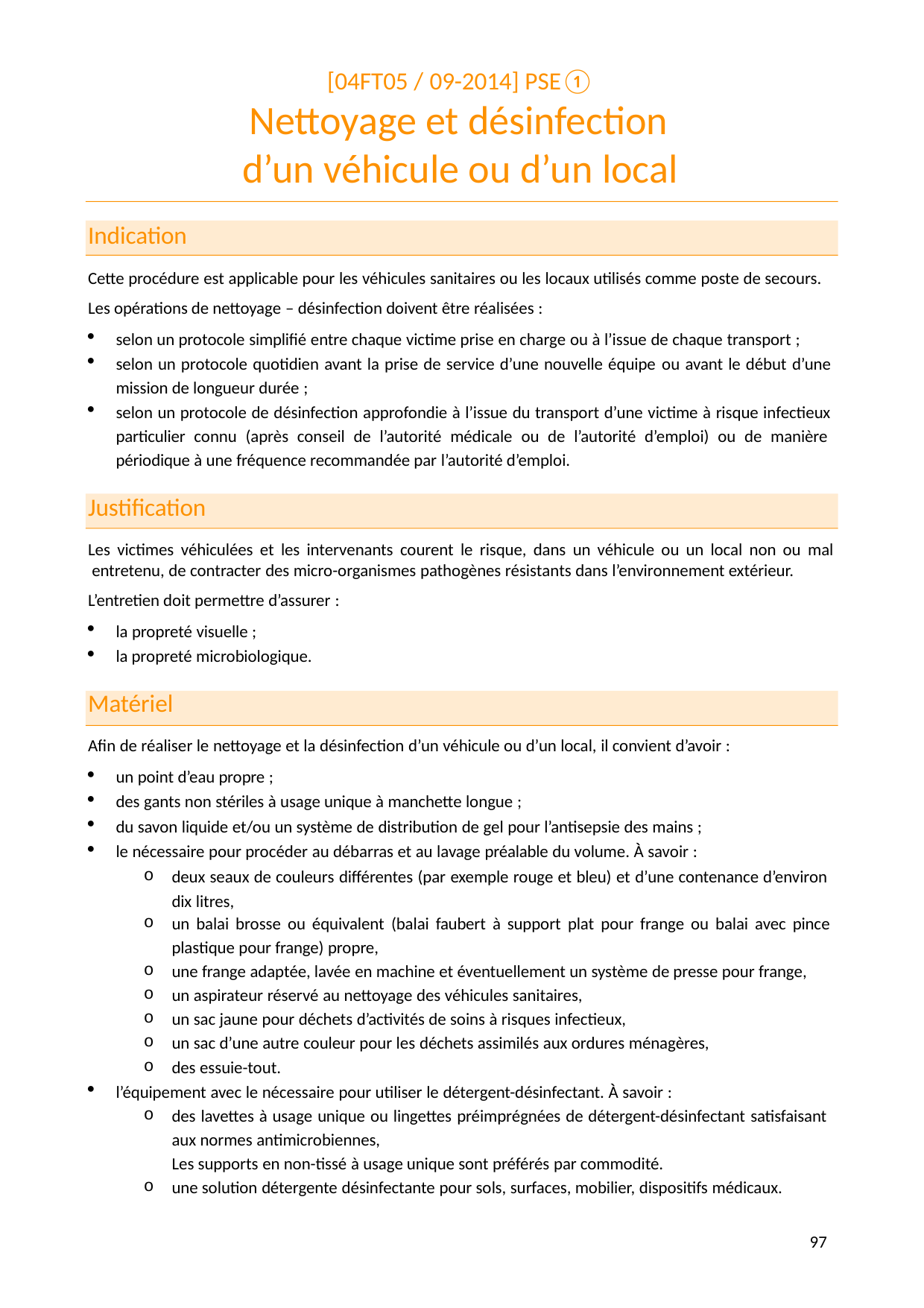

[04FT05 / 09-2014] PSE①
# Nettoyage et désinfection  d’un véhicule ou d’un local

Indication
Cette procédure est applicable pour les véhicules sanitaires ou les locaux utilisés comme poste de secours.  Les opérations de nettoyage – désinfection doivent être réalisées :
selon un protocole simplifié entre chaque victime prise en charge ou à l’issue de chaque transport ;
selon un protocole quotidien avant la prise de service d’une nouvelle équipe ou avant le début d’une  mission de longueur durée ;
selon un protocole de désinfection approfondie à l’issue du transport d’une victime à risque infectieux  particulier connu (après conseil de l’autorité médicale ou de l’autorité d’emploi) ou de manière  périodique à une fréquence recommandée par l’autorité d’emploi.

Justification
Les victimes véhiculées et les intervenants courent le risque, dans un véhicule ou un local non ou mal  entretenu, de contracter des micro-organismes pathogènes résistants dans l’environnement extérieur.
L’entretien doit permettre d’assurer :
la propreté visuelle ;
la propreté microbiologique.

Matériel
Afin de réaliser le nettoyage et la désinfection d’un véhicule ou d’un local, il convient d’avoir :
un point d’eau propre ;
des gants non stériles à usage unique à manchette longue ;
du savon liquide et/ou un système de distribution de gel pour l’antisepsie des mains ;
le nécessaire pour procéder au débarras et au lavage préalable du volume. À savoir :
deux seaux de couleurs différentes (par exemple rouge et bleu) et d’une contenance d’environ  dix litres,
un balai brosse ou équivalent (balai faubert à support plat pour frange ou balai avec pince
plastique pour frange) propre,
une frange adaptée, lavée en machine et éventuellement un système de presse pour frange,
un aspirateur réservé au nettoyage des véhicules sanitaires,
un sac jaune pour déchets d’activités de soins à risques infectieux,
un sac d’une autre couleur pour les déchets assimilés aux ordures ménagères,
des essuie-tout.
l’équipement avec le nécessaire pour utiliser le détergent-désinfectant. À savoir :
des lavettes à usage unique ou lingettes préimprégnées de détergent-désinfectant satisfaisant  aux normes antimicrobiennes,
Les supports en non-tissé à usage unique sont préférés par commodité.
une solution détergente désinfectante pour sols, surfaces, mobilier, dispositifs médicaux.

97